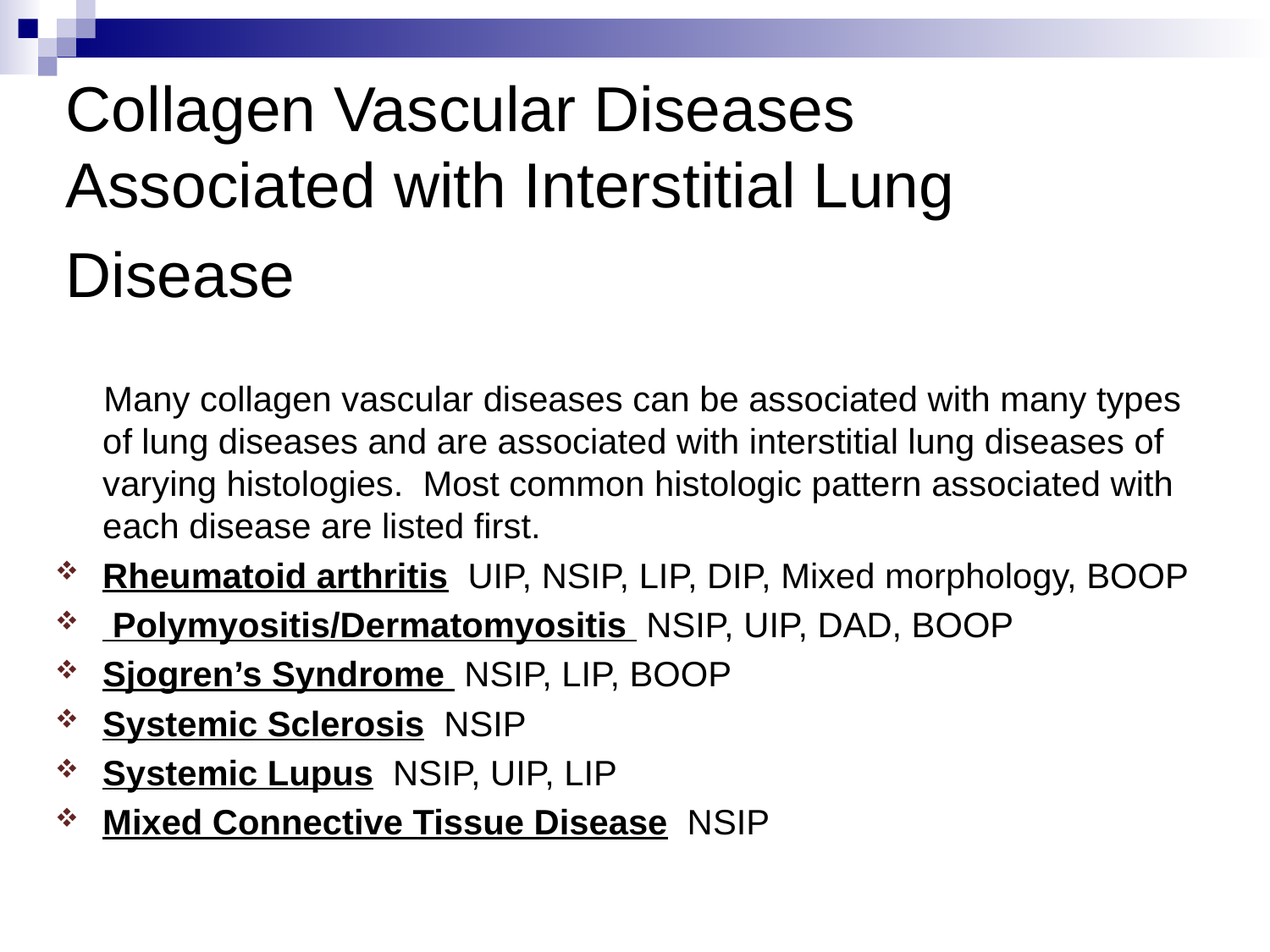

Collagen Vascular Diseases Associated with Interstitial Lung Disease
     Many collagen vascular diseases can be associated with many types of lung diseases and are associated with interstitial lung diseases of varying histologies.  Most common histologic pattern associated with each disease are listed first.
Rheumatoid arthritis  UIP, NSIP, LIP, DIP, Mixed morphology, BOOP
 Polymyositis/Dermatomyositis  NSIP, UIP, DAD, BOOP
Sjogren’s Syndrome  NSIP, LIP, BOOP
Systemic Sclerosis  NSIP
Systemic Lupus  NSIP, UIP, LIP
Mixed Connective Tissue Disease  NSIP
[Respiratory Block Interstitial Lung Disease Mark A. Smith]